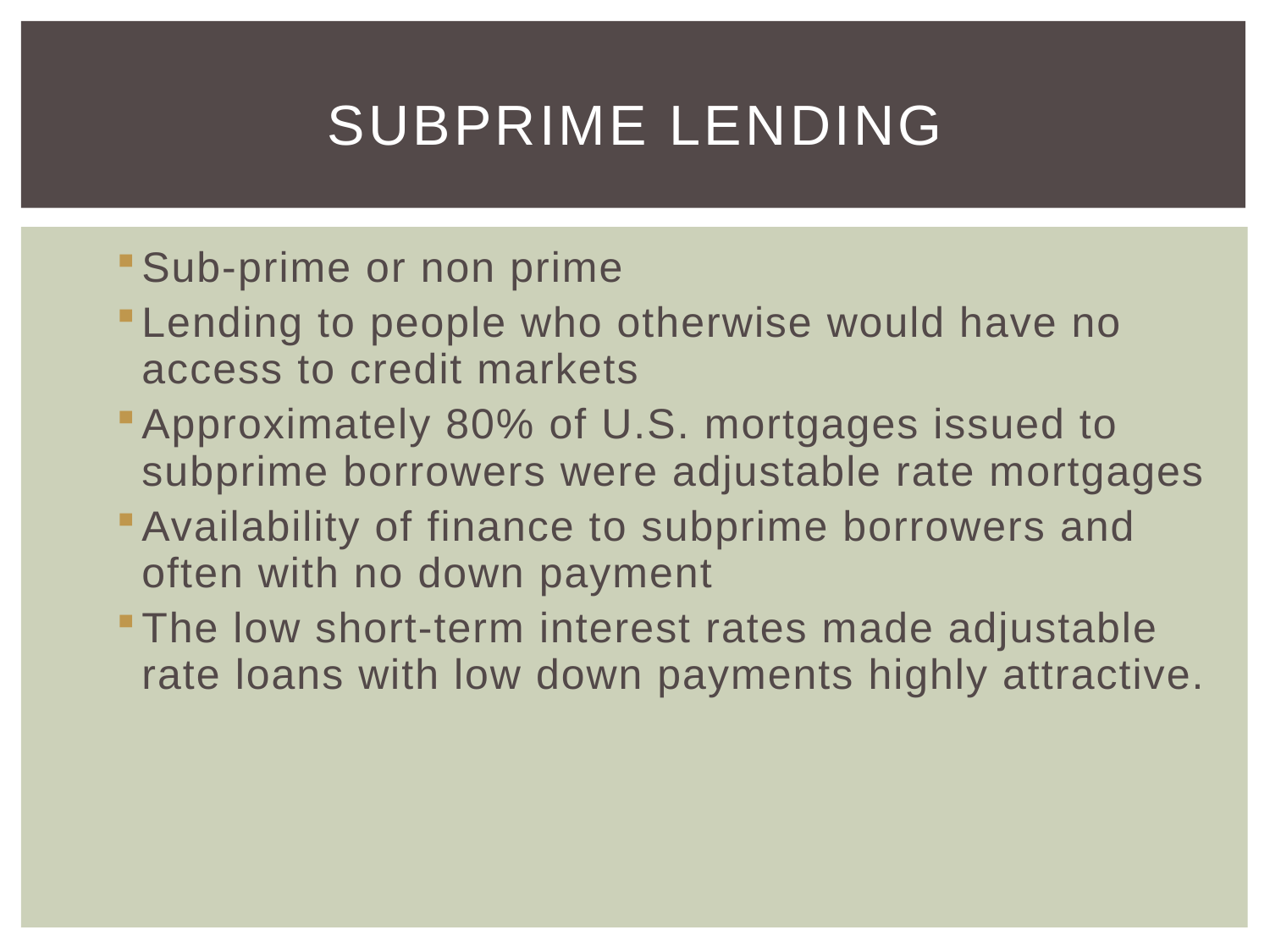

# Subprime lending
Sub-prime or non prime
Lending to people who otherwise would have no access to credit markets
Approximately 80% of U.S. mortgages issued to subprime borrowers were adjustable rate mortgages
Availability of finance to subprime borrowers and often with no down payment
The low short-term interest rates made adjustable rate loans with low down payments highly attractive.